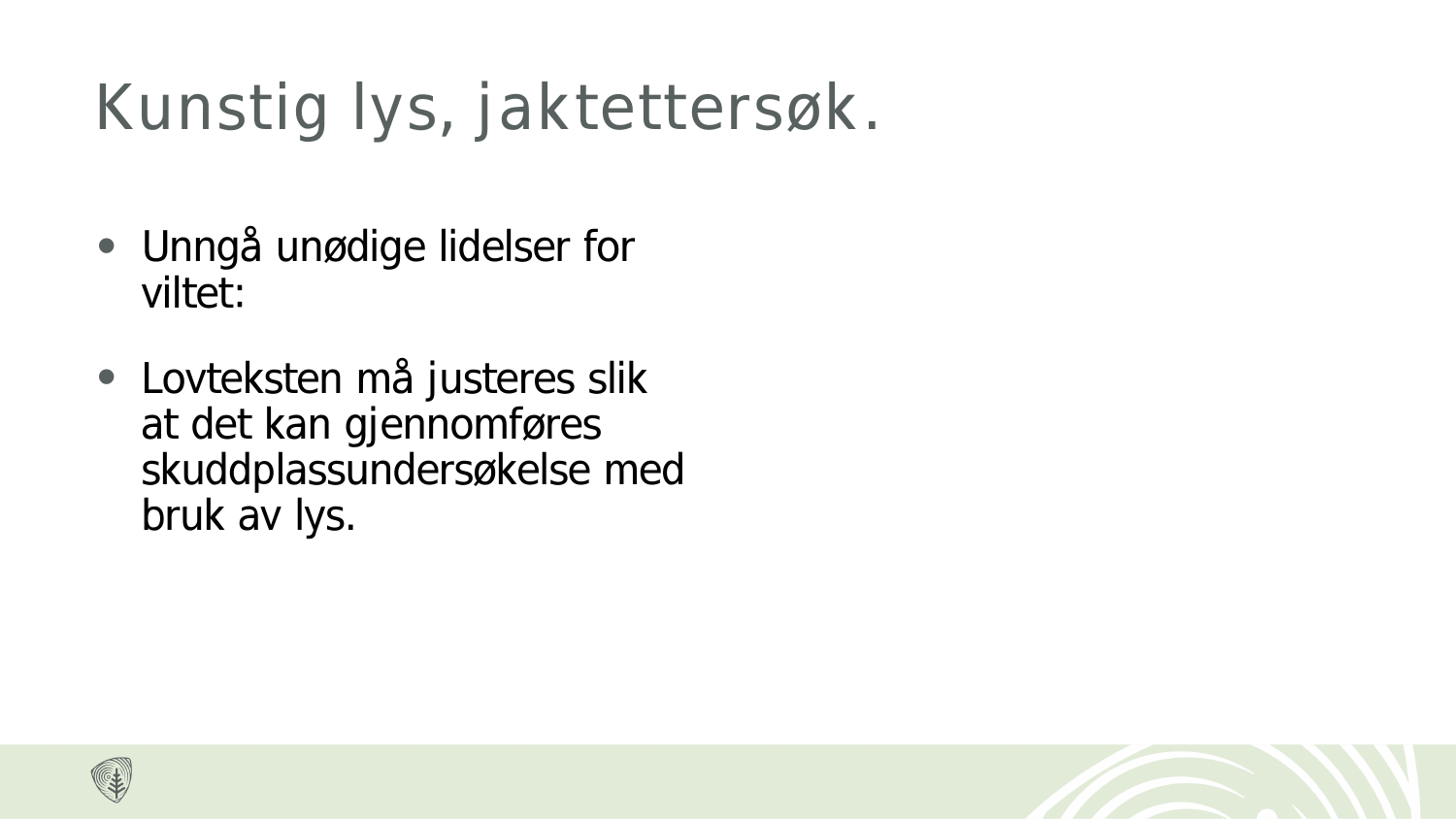

# Kunstig lys, jaktettersøk.
Unngå unødige lidelser for viltet:
Lovteksten må justeres slik at det kan gjennomføres skuddplassundersøkelse med bruk av lys.